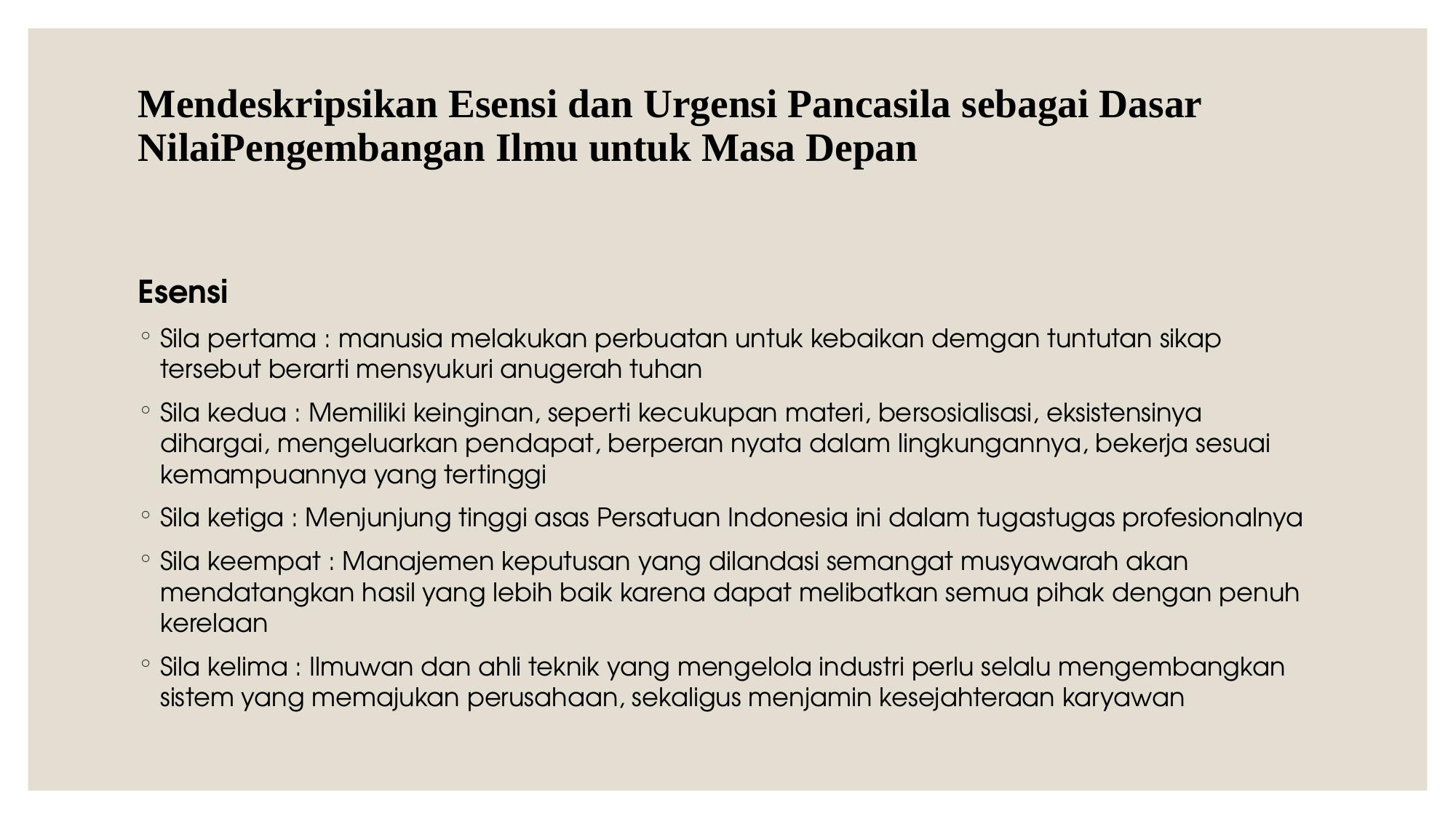

# Mendeskripsikan Esensi dan Urgensi Pancasila sebagai Dasar NilaiPengembangan Ilmu untuk Masa Depan
Esensi
Sila pertama : manusia melakukan perbuatan untuk kebaikan demgan tuntutan sikap tersebut berarti mensyukuri anugerah tuhan
Sila kedua : Memiliki keinginan, seperti kecukupan materi, bersosialisasi, eksistensinya dihargai, mengeluarkan pendapat, berperan nyata dalam lingkungannya, bekerja sesuai kemampuannya yang tertinggi
Sila ketiga : Menjunjung tinggi asas Persatuan Indonesia ini dalam tugastugas profesionalnya
Sila keempat : Manajemen keputusan yang dilandasi semangat musyawarah akan mendatangkan hasil yang lebih baik karena dapat melibatkan semua pihak dengan penuh kerelaan
Sila kelima : Ilmuwan dan ahli teknik yang mengelola industri perlu selalu mengembangkan sistem yang memajukan perusahaan, sekaligus menjamin kesejahteraan karyawan